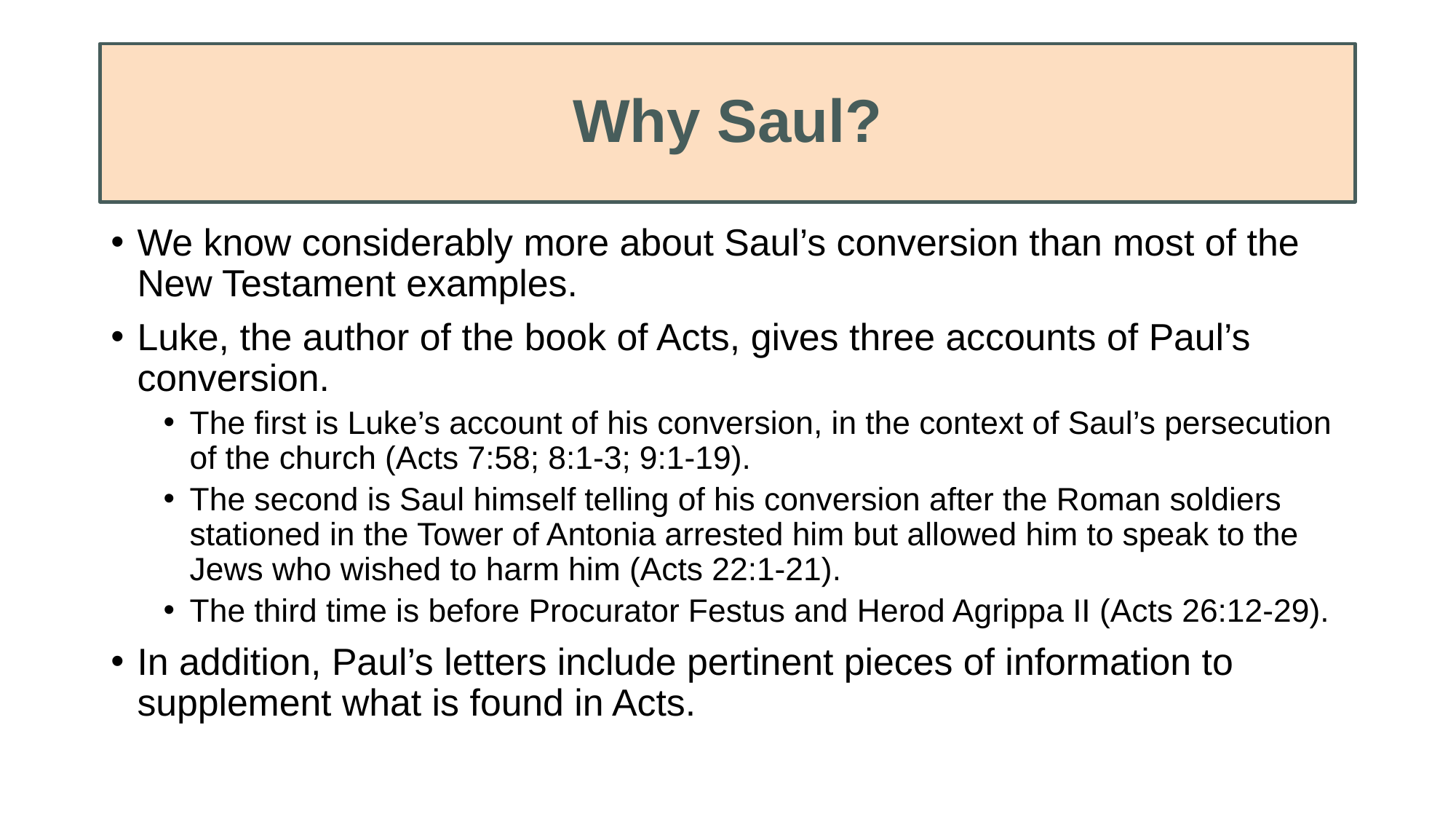

# Why Saul?
We know considerably more about Saul’s conversion than most of the New Testament examples.
Luke, the author of the book of Acts, gives three accounts of Paul’s conversion.
The first is Luke’s account of his conversion, in the context of Saul’s persecution of the church (Acts 7:58; 8:1-3; 9:1-19).
The second is Saul himself telling of his conversion after the Roman soldiers stationed in the Tower of Antonia arrested him but allowed him to speak to the Jews who wished to harm him (Acts 22:1-21).
The third time is before Procurator Festus and Herod Agrippa II (Acts 26:12-29).
In addition, Paul’s letters include pertinent pieces of information to supplement what is found in Acts.